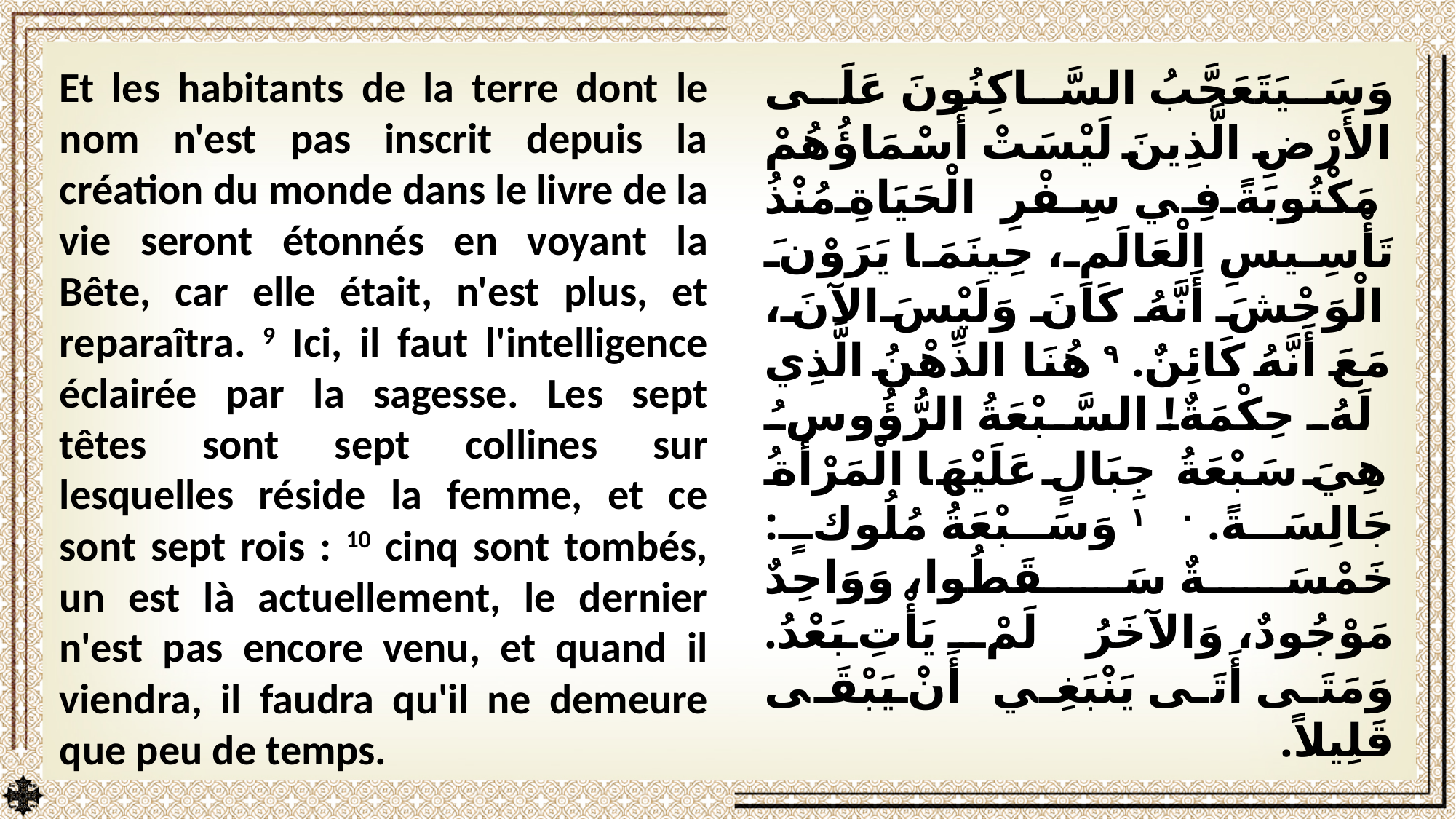

Et les habitants de la terre dont le nom n'est pas inscrit depuis la création du monde dans le livre de la vie seront étonnés en voyant la Bête, car elle était, n'est plus, et reparaîtra. 9 Ici, il faut l'intelligence éclairée par la sagesse. Les sept têtes sont sept collines sur lesquelles réside la femme, et ce sont sept rois : 10 cinq sont tombés, un est là actuellement, le dernier n'est pas encore venu, et quand il viendra, il faudra qu'il ne demeure que peu de temps.
وَسَيَتَعَجَّبُ السَّاكِنُونَ عَلَى الأَرْضِ الَّذِينَ لَيْسَتْ أَسْمَاؤُهُمْ مَكْتُوبَةً فِي سِفْرِ الْحَيَاةِ مُنْذُ تَأْسِيسِ الْعَالَمِ، حِينَمَا يَرَوْنَ الْوَحْشَ أَنَّهُ كَانَ وَلَيْسَ الآنَ، مَعَ أَنَّهُ كَائِنٌ. ٩ هُنَا الذِّهْنُ الَّذِي لَهُ حِكْمَةٌ! السَّبْعَةُ الرُّؤُوسُ هِيَ سَبْعَةُ جِبَالٍ عَلَيْهَا الْمَرْأَةُ جَالِسَةً. ١٠ وَسَبْعَةُ مُلُوكٍ: خَمْسَةٌ سَقَطُوا، وَوَاحِدٌ مَوْجُودٌ، وَالآخَرُ لَمْ يَأْتِ بَعْدُ. وَمَتَى أَتَى يَنْبَغِي أَنْ يَبْقَى قَلِيلاً.